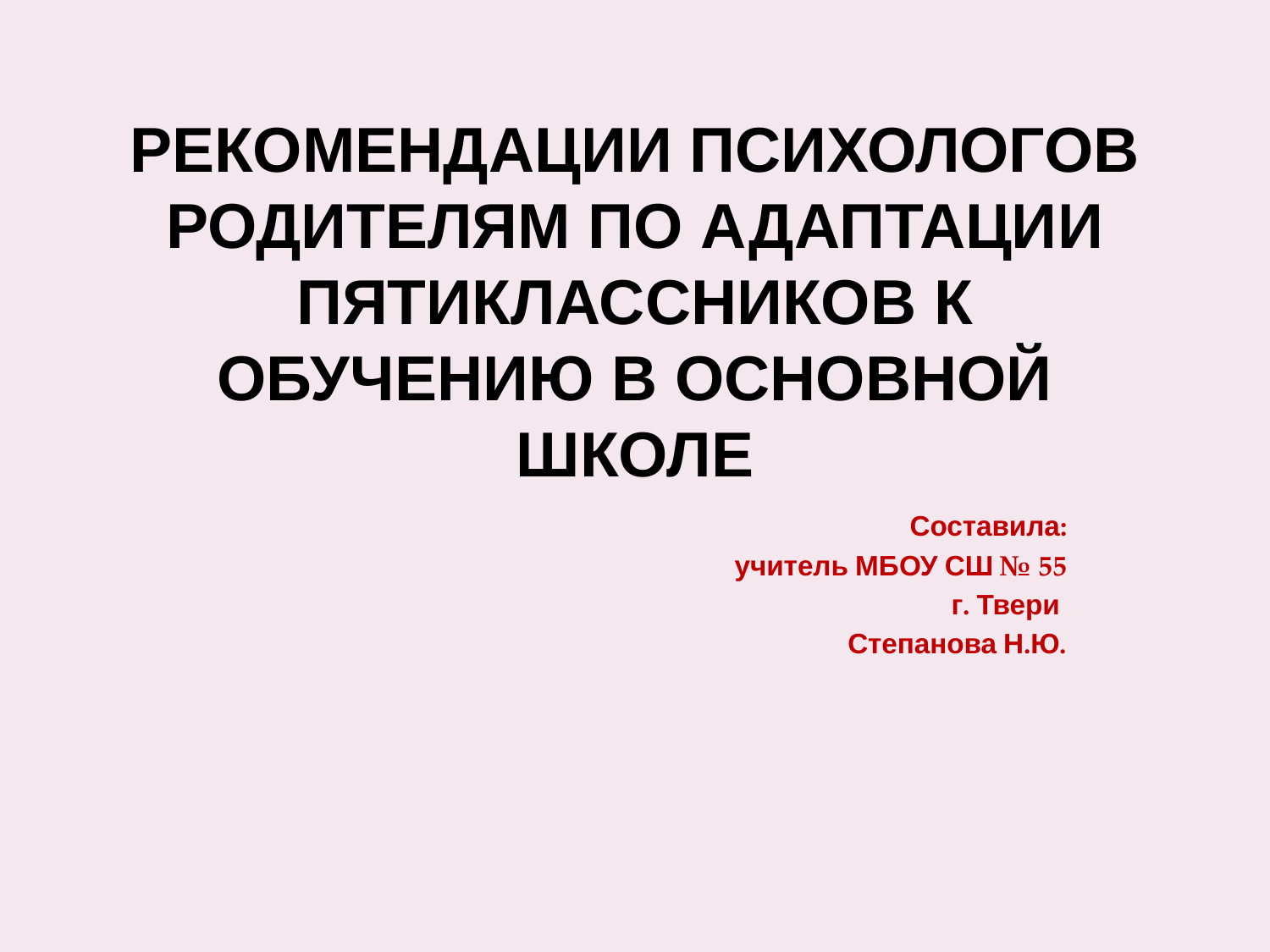

# Рекомендации психологов родителям по адаптации пятиклассников к обучению в основной школе

Составила:
учитель МБОУ СШ № 55
г. Твери
Степанова Н.Ю.